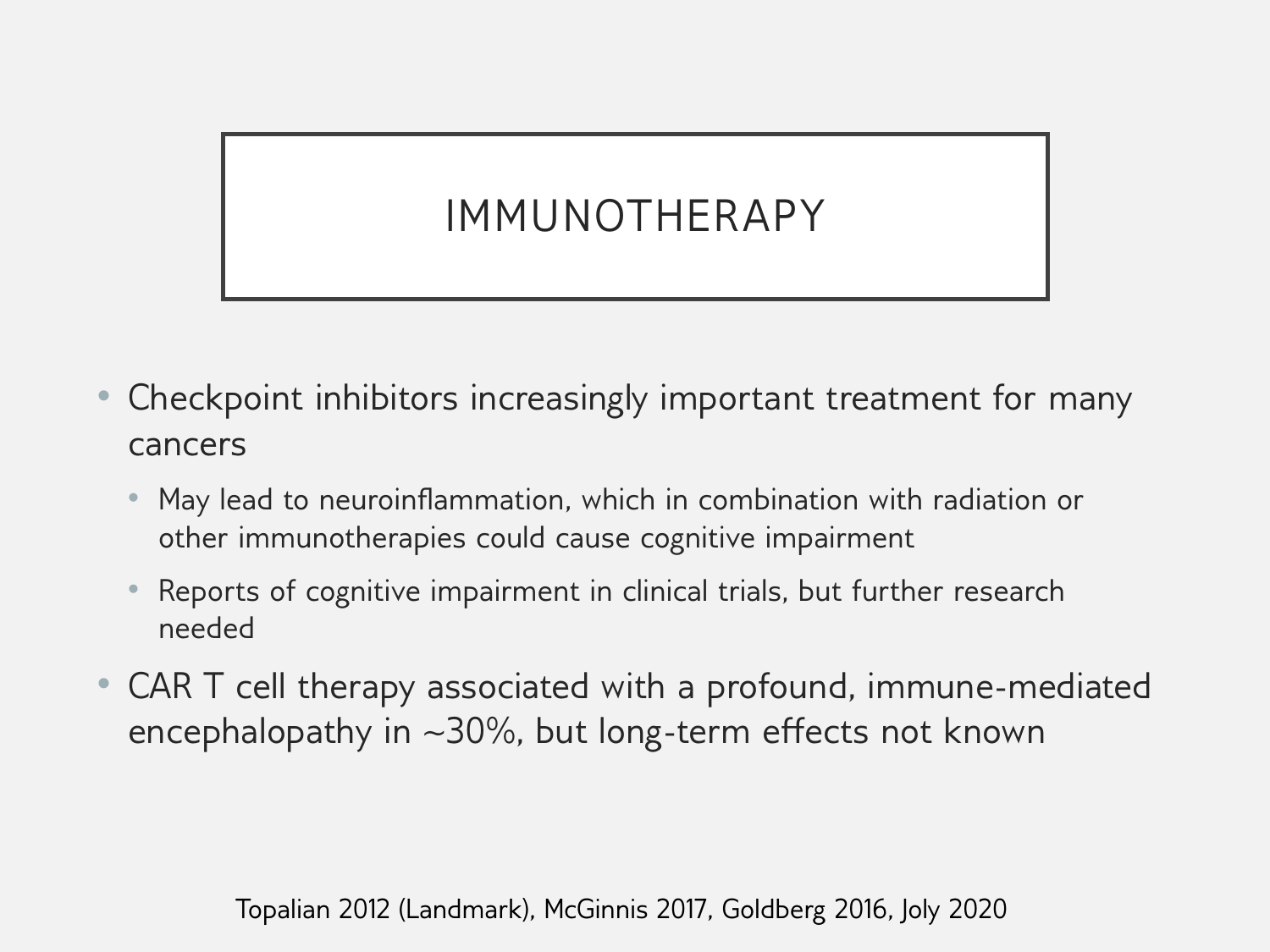

# immunotherapy
Checkpoint inhibitors increasingly important treatment for many cancers
May lead to neuroinflammation, which in combination with radiation or other immunotherapies could cause cognitive impairment
Reports of cognitive impairment in clinical trials, but further research needed
CAR T cell therapy associated with a profound, immune-mediated encephalopathy in ~30%, but long-term effects not known
Topalian 2012 (Landmark), McGinnis 2017, Goldberg 2016, Joly 2020